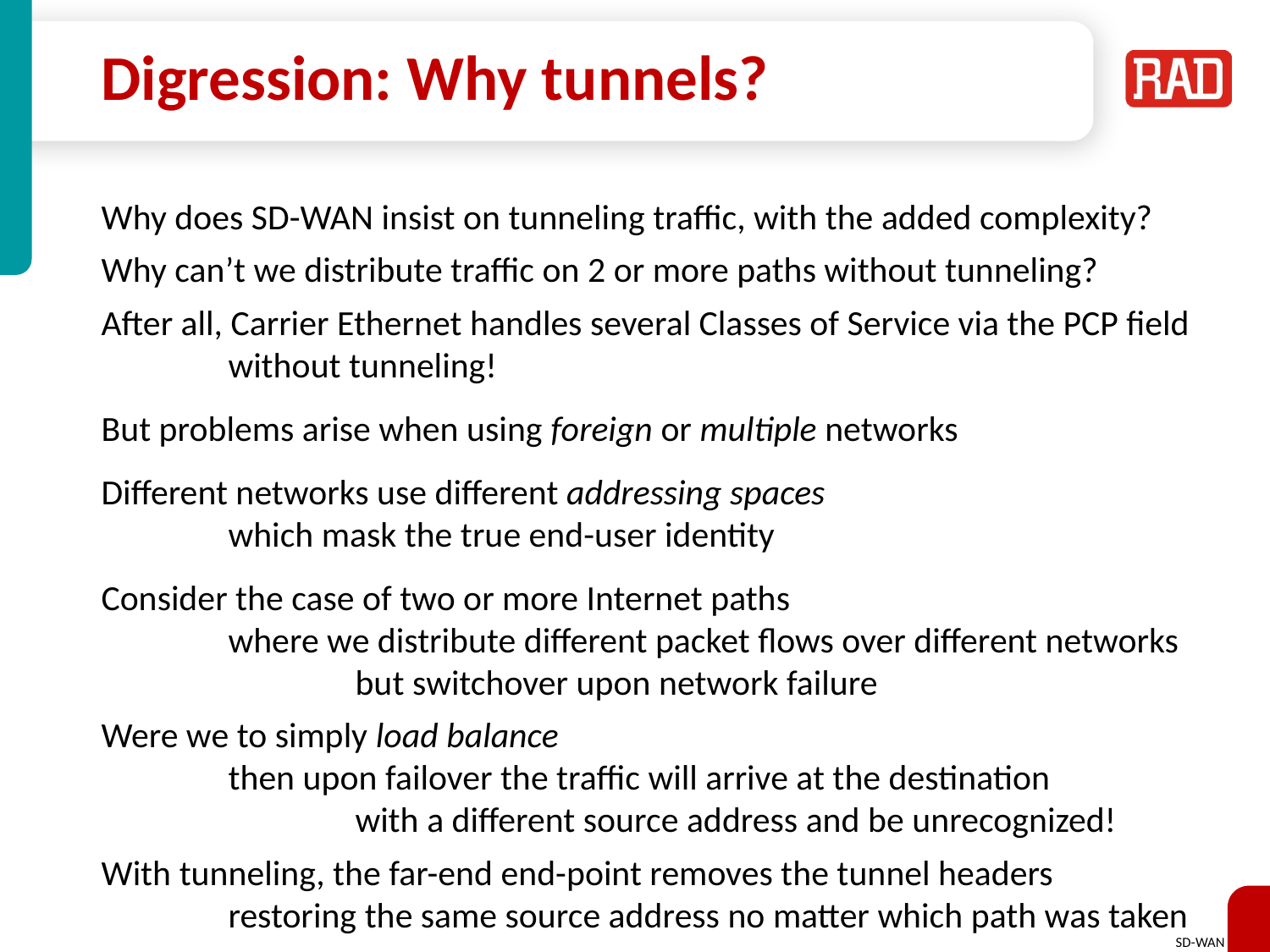

# Digression: Why tunnels?
Why does SD-WAN insist on tunneling traffic, with the added complexity?
Why can’t we distribute traffic on 2 or more paths without tunneling?
After all, Carrier Ethernet handles several Classes of Service via the PCP field 	without tunneling!
But problems arise when using foreign or multiple networks
Different networks use different addressing spaces
	which mask the true end-user identity
Consider the case of two or more Internet paths
	where we distribute different packet flows over different networks
		but switchover upon network failure
Were we to simply load balance
	then upon failover the traffic will arrive at the destination
		with a different source address and be unrecognized!
With tunneling, the far-end end-point removes the tunnel headers
	restoring the same source address no matter which path was taken